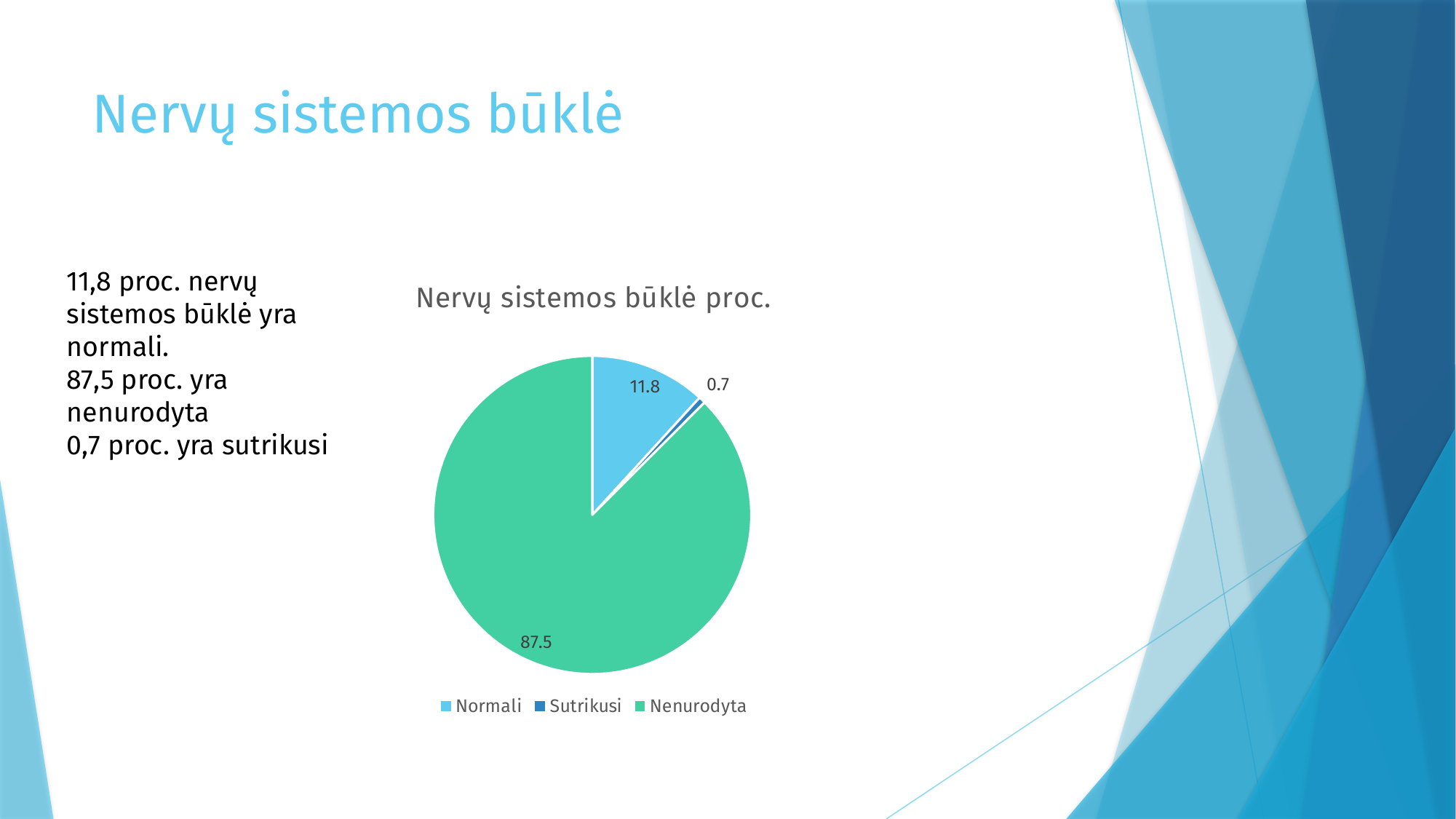

# Nervų sistemos būklė
11,8 proc. nervų sistemos būklė yra normali.
87,5 proc. yra nenurodyta
0,7 proc. yra sutrikusi

### Chart:

| Category | Nervų sistemos būklė proc. |
|---|---|
| Normali | 11.8 |
| Sutrikusi | 0.7 |
| Nenurodyta | 87.5 |